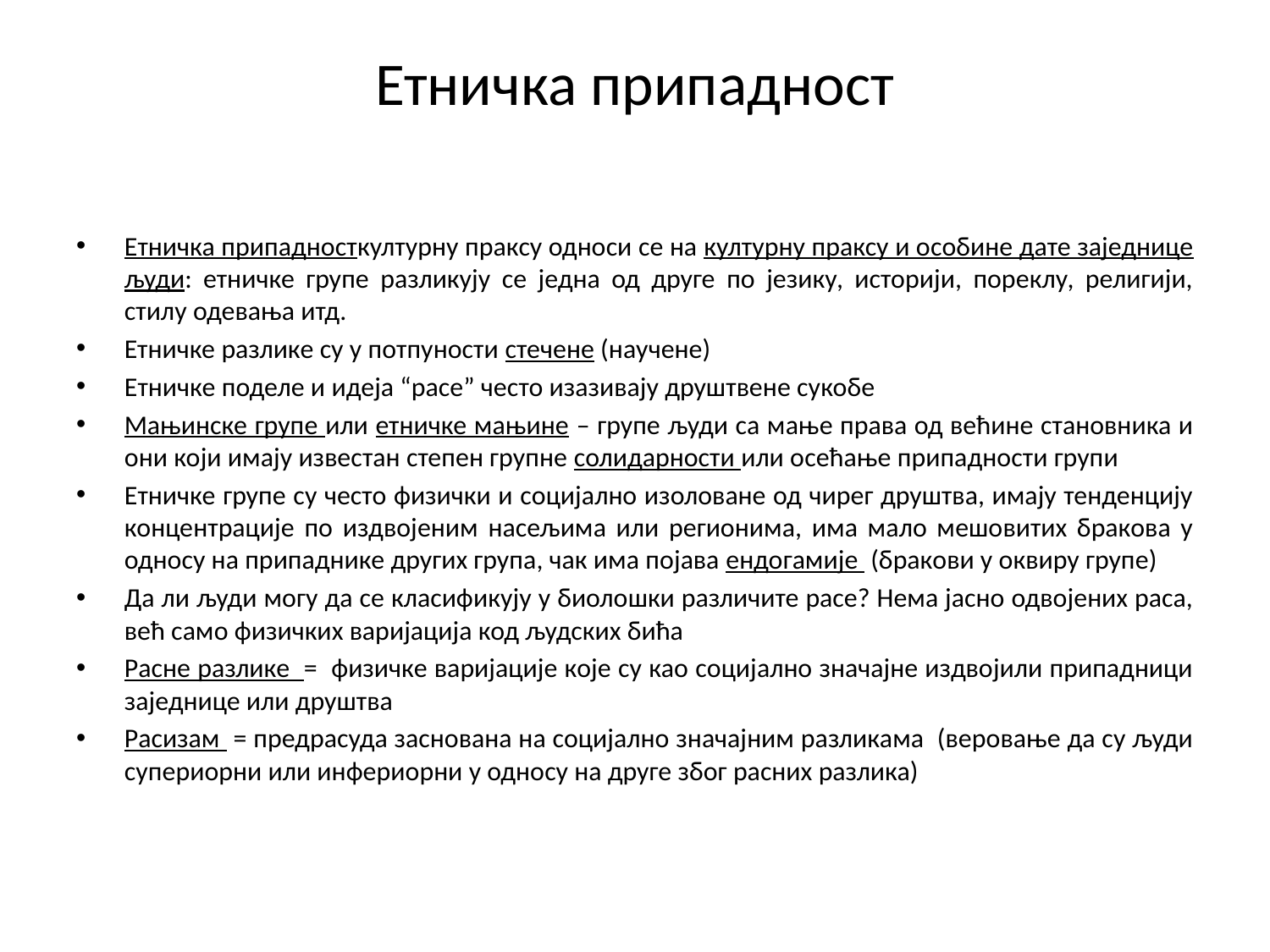

# Етничка припадност
Етничка припадносткултурну праксу односи се на културну праксу и особине дате заједнице људи: етничке групе разликују се једна од друге по језику, историји, пореклу, религији, стилу одевања итд.
Етничке разлике су у потпуности стечене (научене)
Етничке поделе и идеја “расе” често изазивају друштвене сукобе
Мањинске групе или етничке мањине – групе људи са мање права од већине становника и они који имају известан степен групне солидарности или осећање припадности групи
Етничке групе су често физички и социјално изоловане од чирег друштва, имају тенденцију концентрације по издвојеним насељима или регионима, има мало мешовитих бракова у односу на припаднике других група, чак има појава ендогамије  (бракови у оквиру групе)
Да ли људи могу да се класификују у биолошки различите расе? Нема јасно одвојених раса, већ само физичких варијација код људских бића
Расне разлике  =  физичке варијације које су као социјално значајне издвојили припадници заједнице или друштва
Расизам  = предрасуда заснована на социјално значајним разликама  (веровање да су људи супериорни или инфериорни у односу на друге због расних разлика)